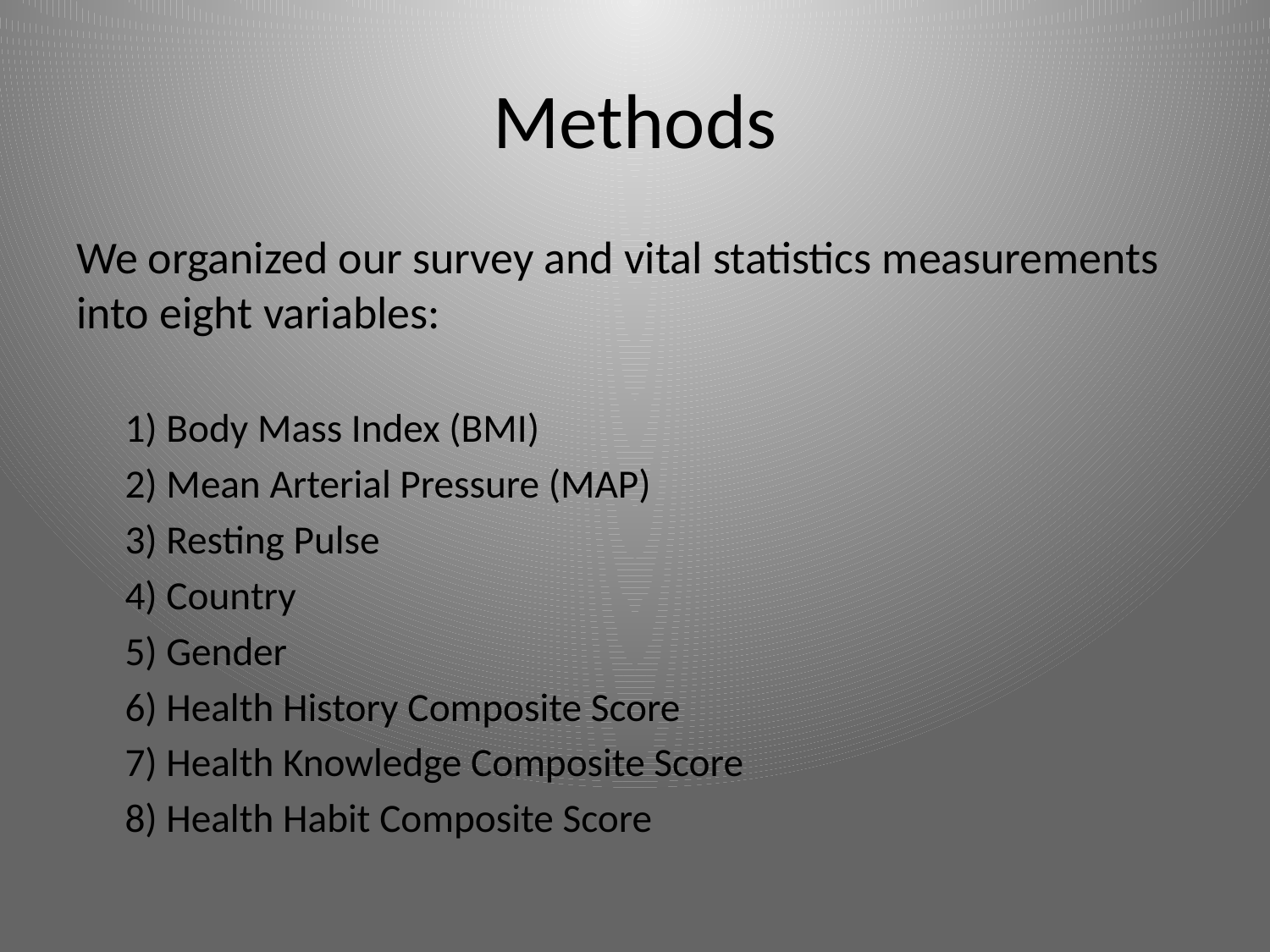

# Methods
We organized our survey and vital statistics measurements into eight variables:

1) Body Mass Index (BMI)
2) Mean Arterial Pressure (MAP)
3) Resting Pulse
4) Country
5) Gender
6) Health History Composite Score
7) Health Knowledge Composite Score
8) Health Habit Composite Score